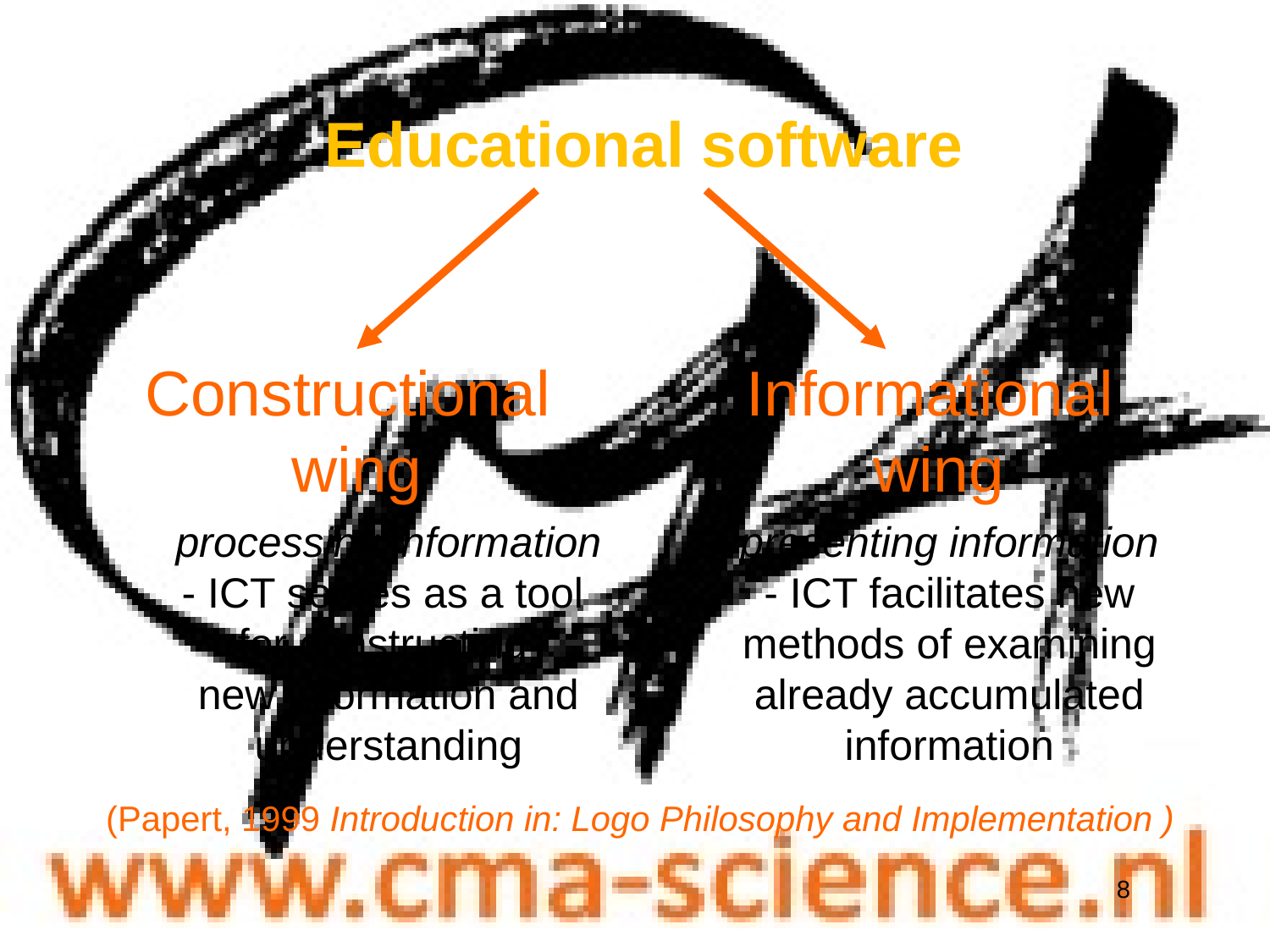

# Educational software

Constructional
wing
Informational
wing
processing information
- ICT serves as a tool
for constructing
new information and understanding
presenting information
- ICT facilitates new methods of examining already accumulated information
(Papert, 1999 Introduction in: Logo Philosophy and Implementation )
8